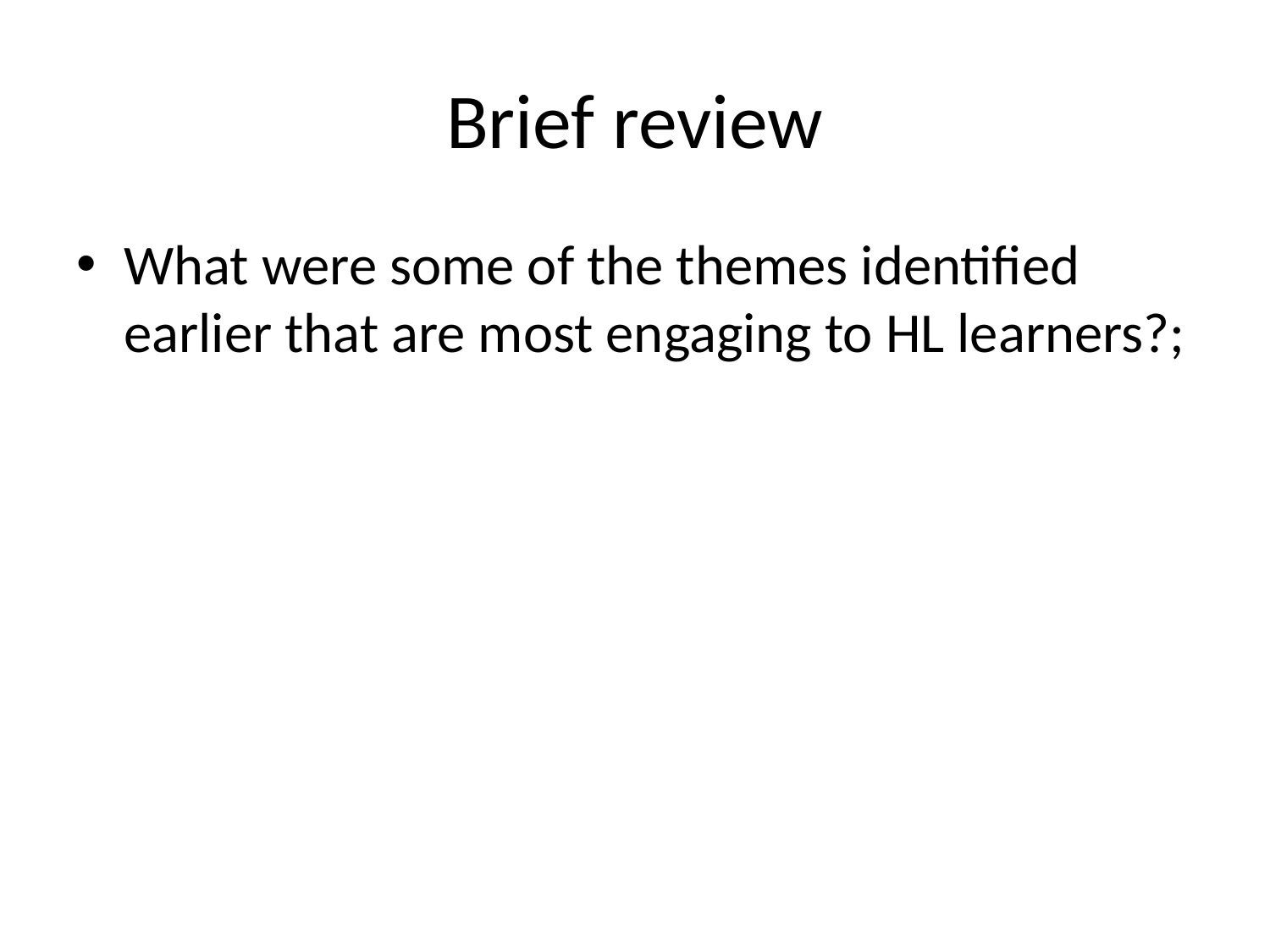

# Brief review
What were some of the themes identified earlier that are most engaging to HL learners?;